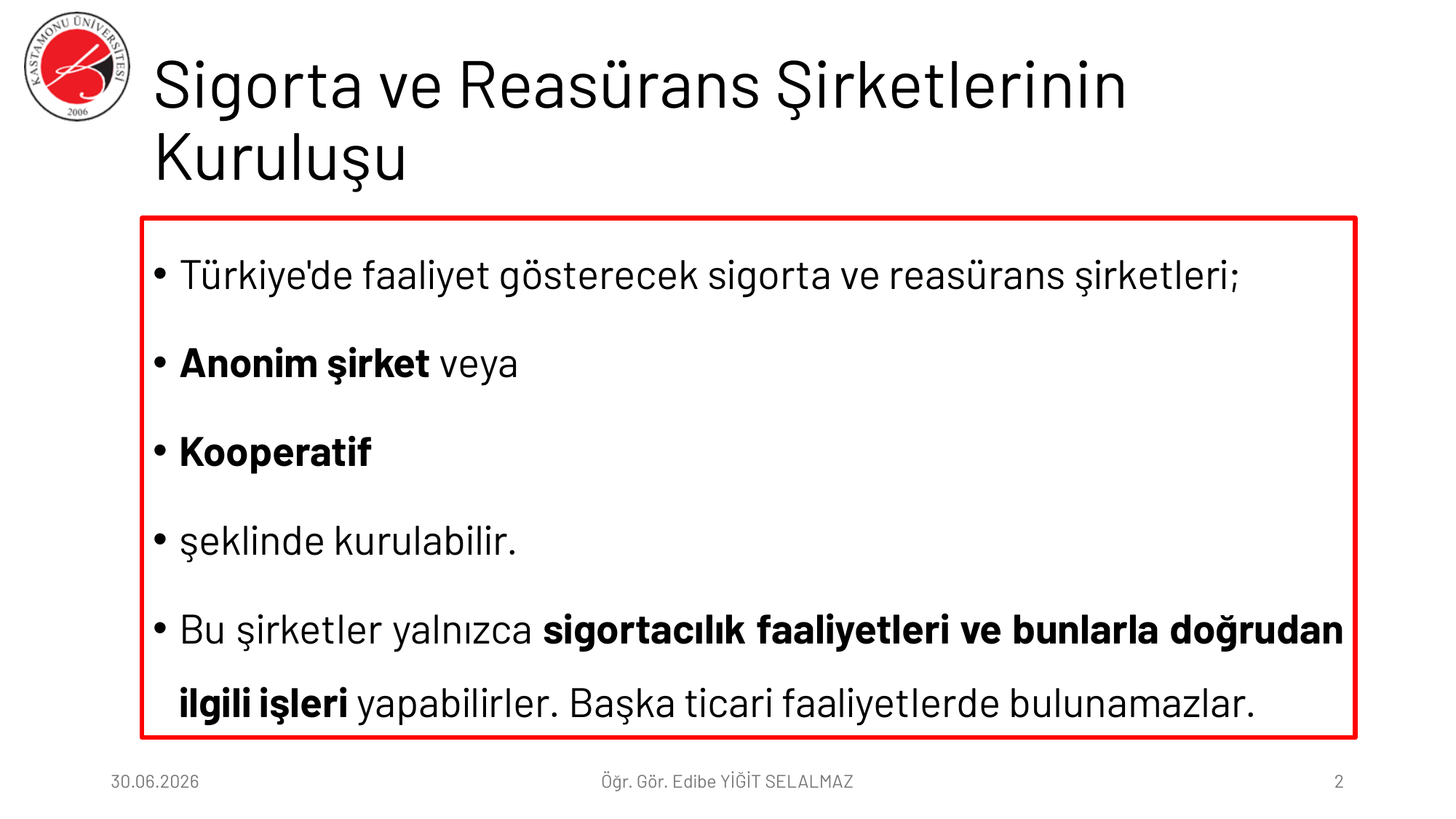

# Sigorta ve Reasürans Şirketlerinin Kuruluşu
Türkiye'de faaliyet gösterecek sigorta ve reasürans şirketleri;
Anonim şirket veya
Kooperatif
şeklinde kurulabilir.
Bu şirketler yalnızca sigortacılık faaliyetleri ve bunlarla doğrudan ilgili işleri yapabilirler. Başka ticari faaliyetlerde bulunamazlar.

30.06.2026
Öğr. Gör. Edibe YİĞİT SELALMAZ
2